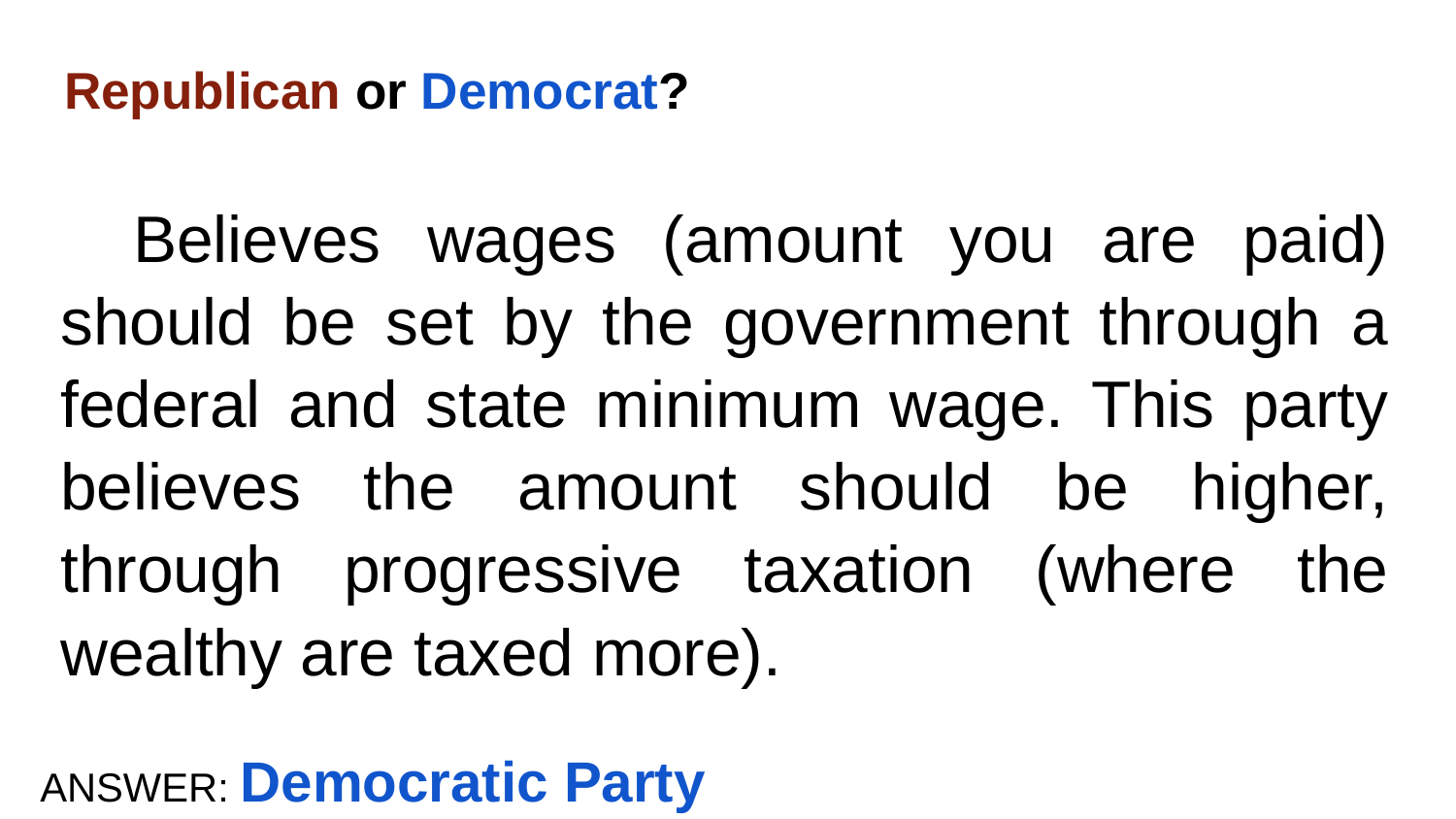

# Republican or Democrat?
Believes wages (amount you are paid) should be set by the government through a federal and state minimum wage. This party believes the amount should be higher, through progressive taxation (where the wealthy are taxed more).
ANSWER: Democratic Party